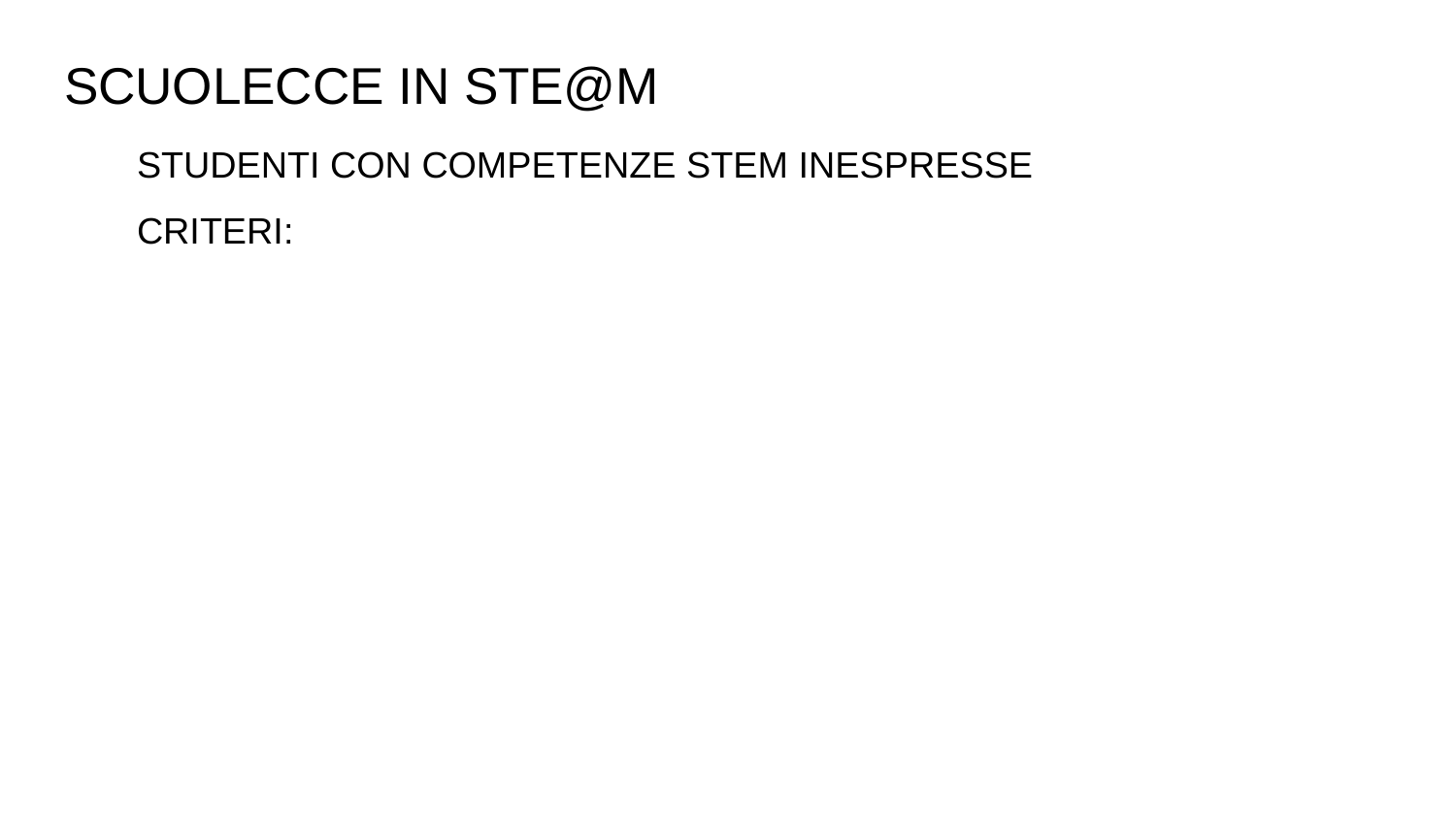

# SCUOLECCE IN STE@M
STUDENTI CON COMPETENZE STEM INESPRESSE
CRITERI: